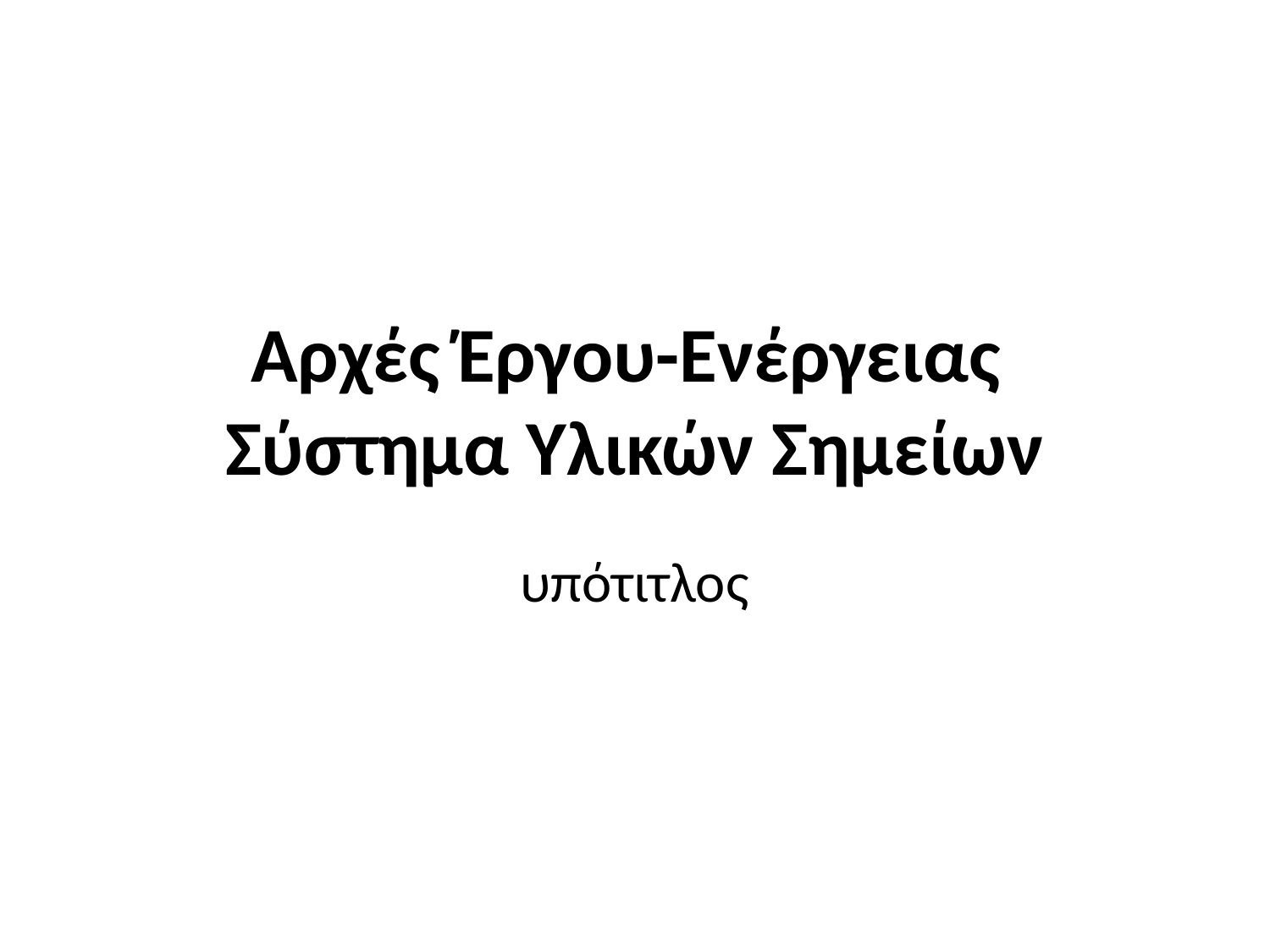

# Αρχές Έργου-Ενέργειας Σύστημα Υλικών Σημείων
υπότιτλος